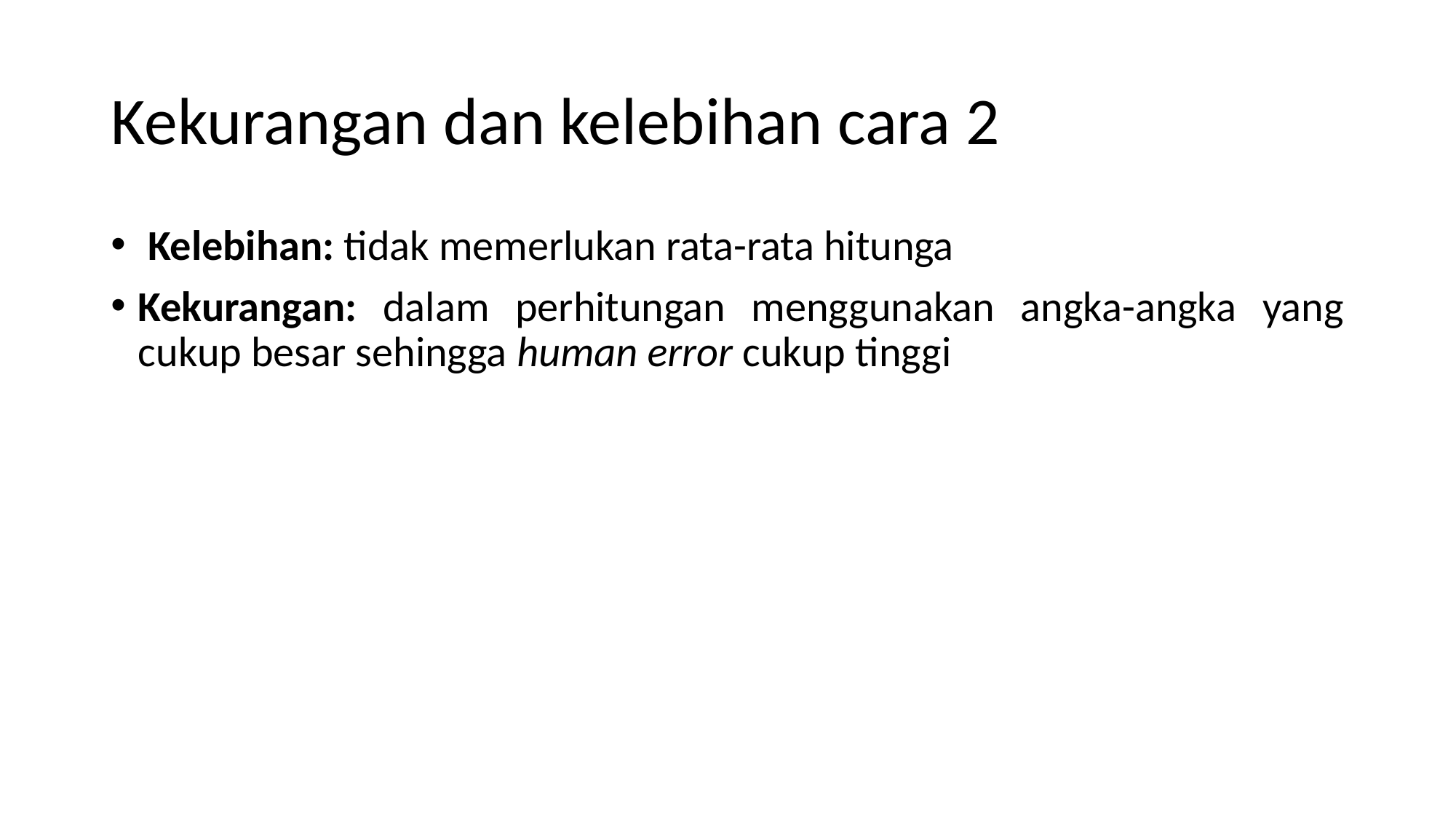

# Kekurangan dan kelebihan cara 2
 Kelebihan: tidak memerlukan rata-rata hitunga
Kekurangan: dalam perhitungan menggunakan angka-angka yang cukup besar sehingga human error cukup tinggi